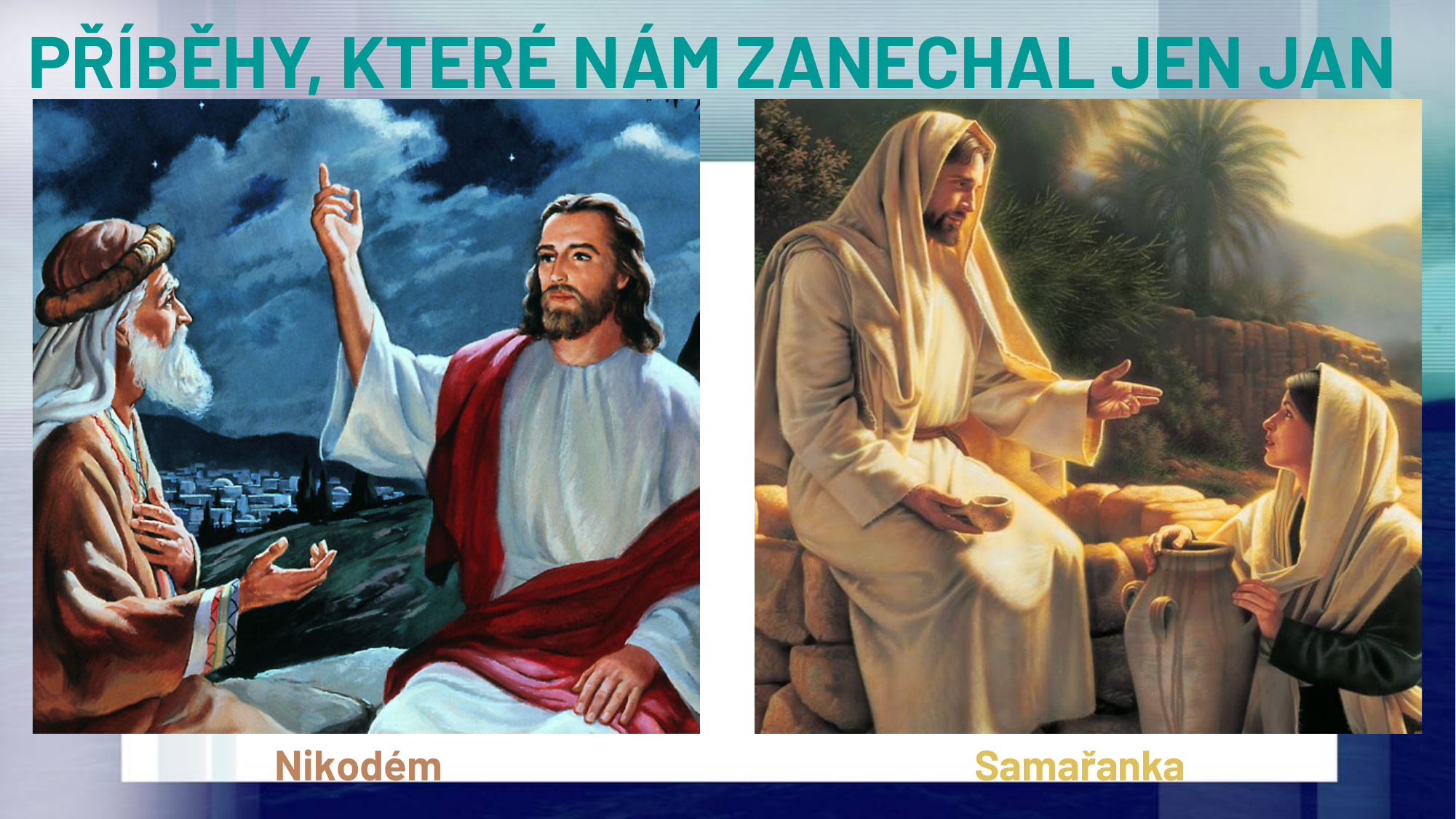

PŘÍBĚHY, KTERÉ NÁM ZANECHAL JEN JAN
Nikodém
Samařanka